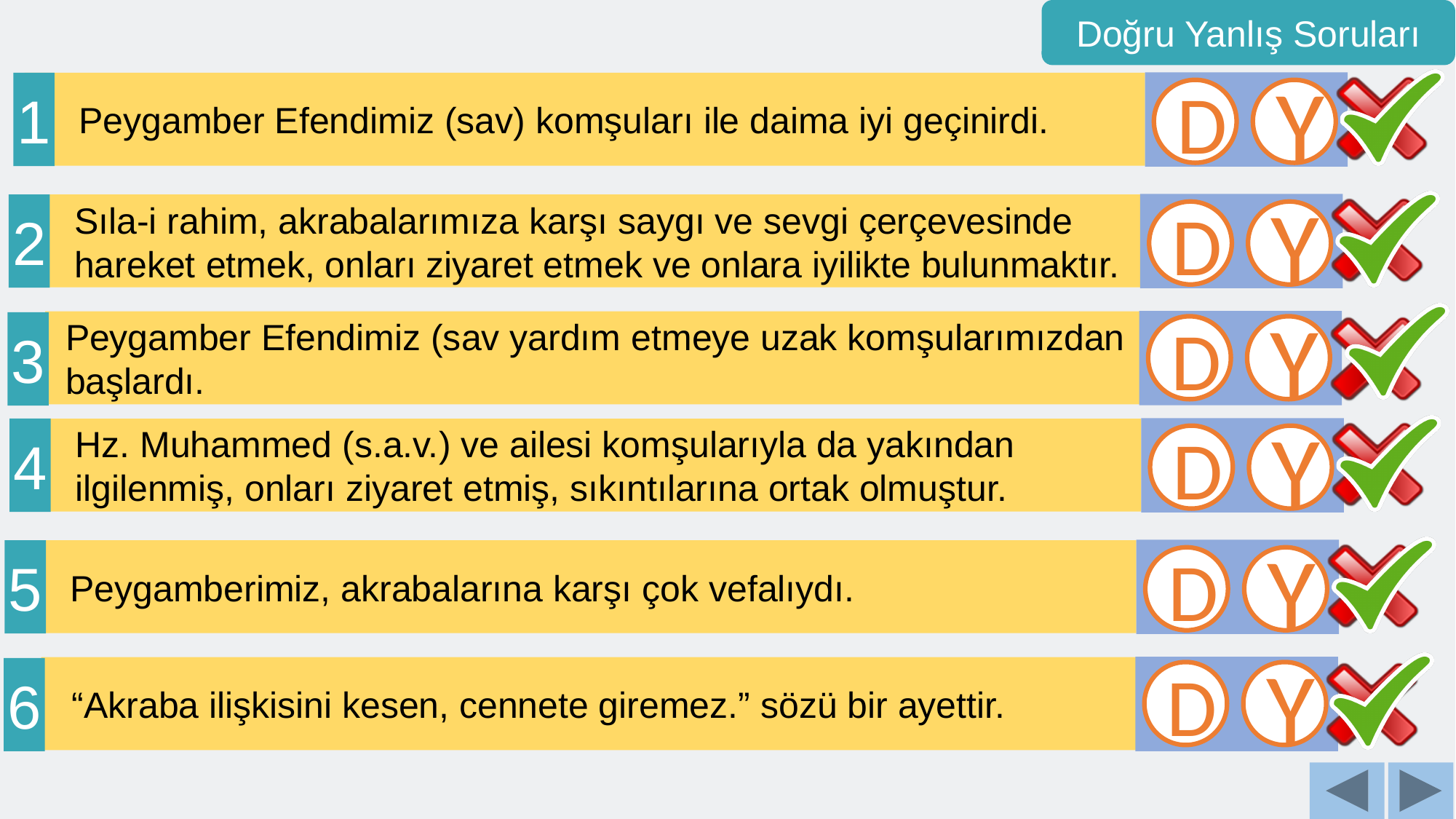

Doğru Yanlış Soruları

1
Peygamber Efendimiz (sav) komşuları ile daima iyi geçinirdi.
D
Y

2
Sıla-i rahim, akrabalarımıza karşı saygı ve sevgi çerçevesinde hareket etmek, onları ziyaret etmek ve onlara iyilikte bulunmaktır.
D
Y

  Peygamber Efendimiz (sav yardım etmeye uzak komşularımızdan
  başlardı.

3
D
Y

4
Hz. Muhammed (s.a.v.) ve ailesi komşularıyla da yakından ilgilenmiş, onları ziyaret etmiş, sıkıntılarına ortak olmuştur.
D
Y

5
Peygamberimiz, akrabalarına karşı çok vefalıydı.
D
Y

   “Akraba ilişkisini kesen, cennete giremez.” sözü bir ayettir.

6
D
Y